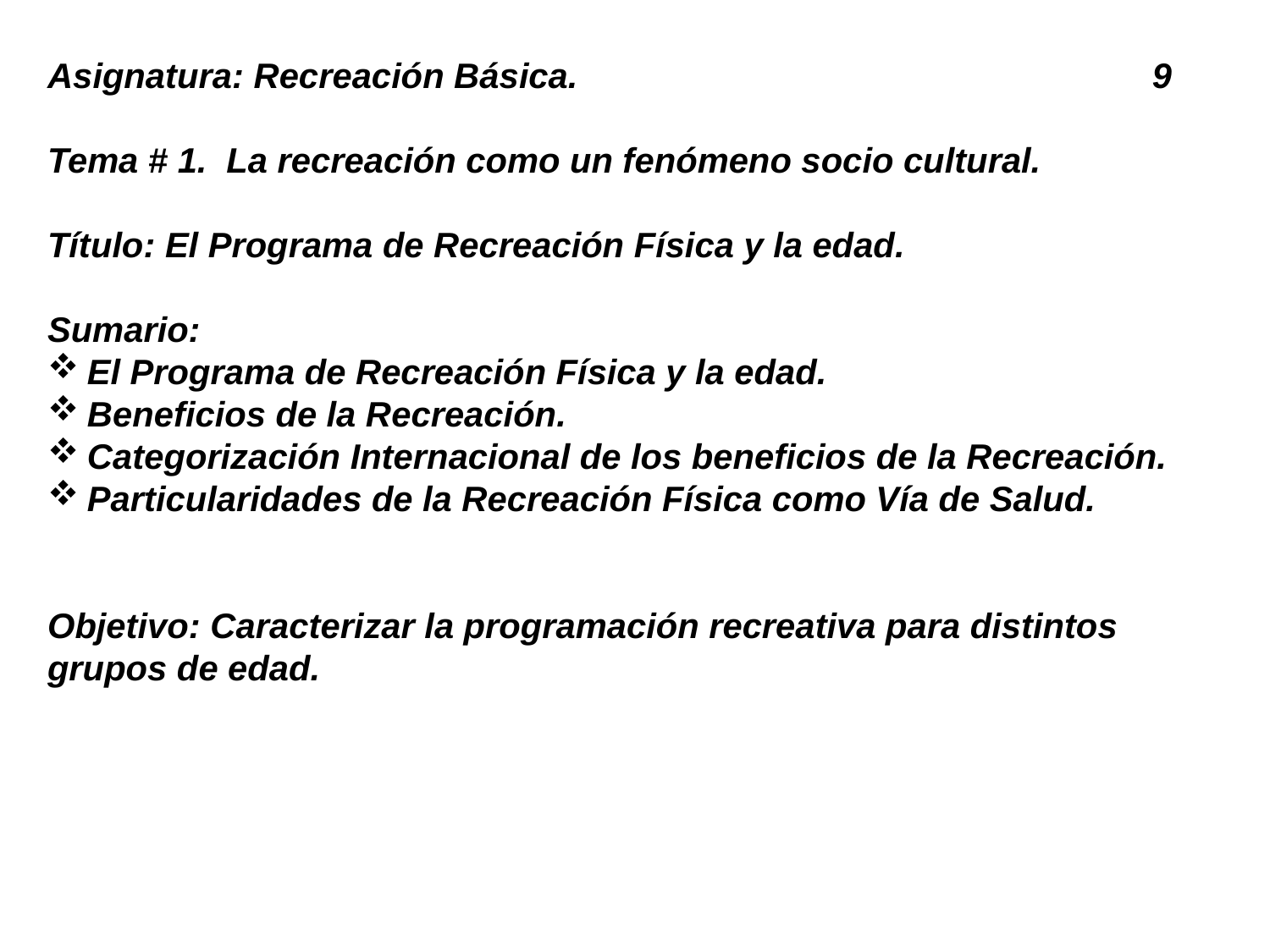

Asignatura: Recreación Básica.                                                           9

Tema # 1.  La recreación como un fenómeno socio cultural.

Título: El Programa de Recreación Física y la edad.

Sumario:
El Programa de Recreación Física y la edad.
Beneficios de la Recreación.
Categorización Internacional de los beneficios de la Recreación.
Particularidades de la Recreación Física como Vía de Salud.

Objetivo: Caracterizar la programación recreativa para distintos grupos de edad.